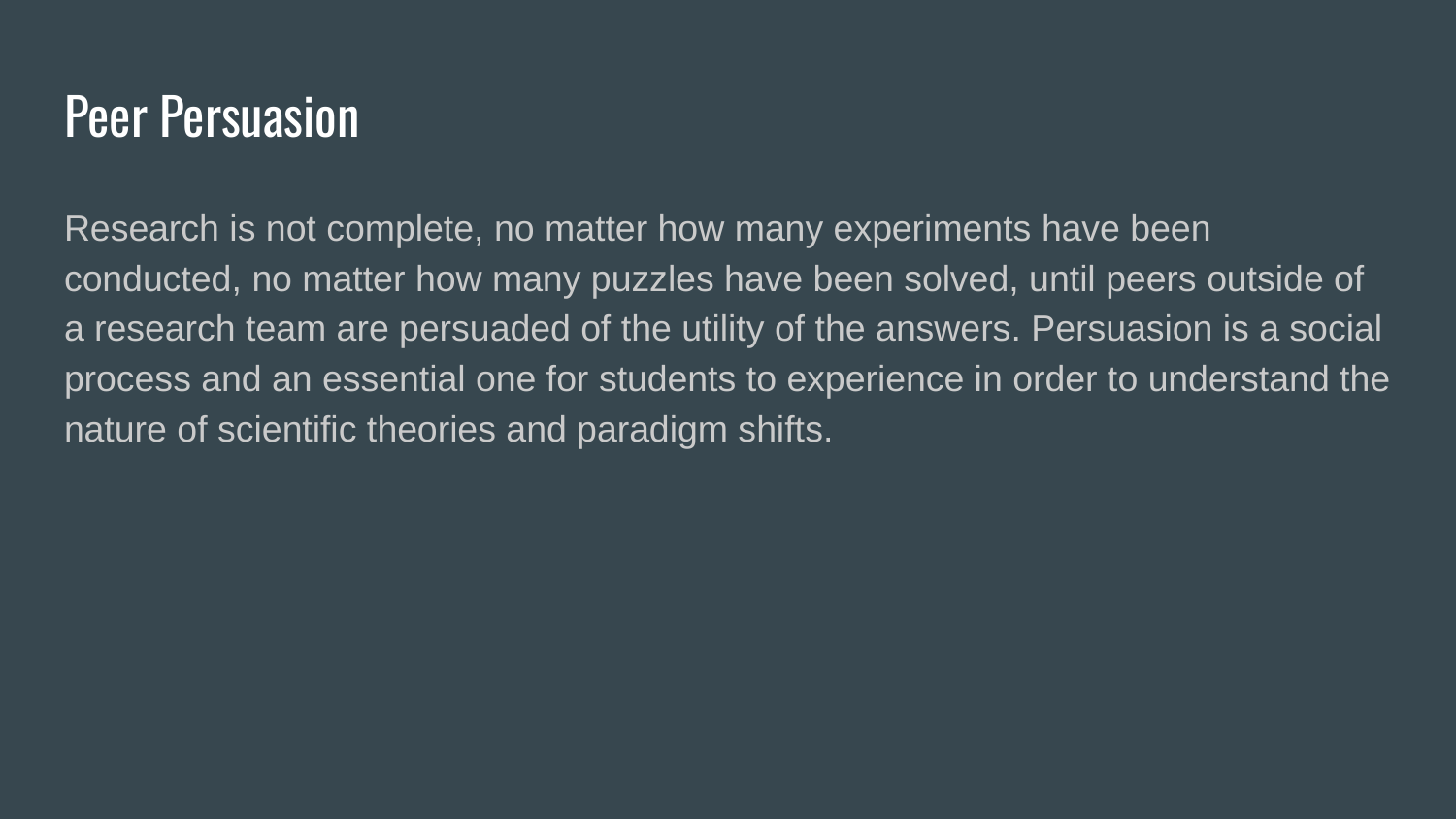

# Peer Persuasion
Research is not complete, no matter how many experiments have been conducted, no matter how many puzzles have been solved, until peers outside of a research team are persuaded of the utility of the answers. Persuasion is a social process and an essential one for students to experience in order to understand the nature of scientific theories and paradigm shifts.